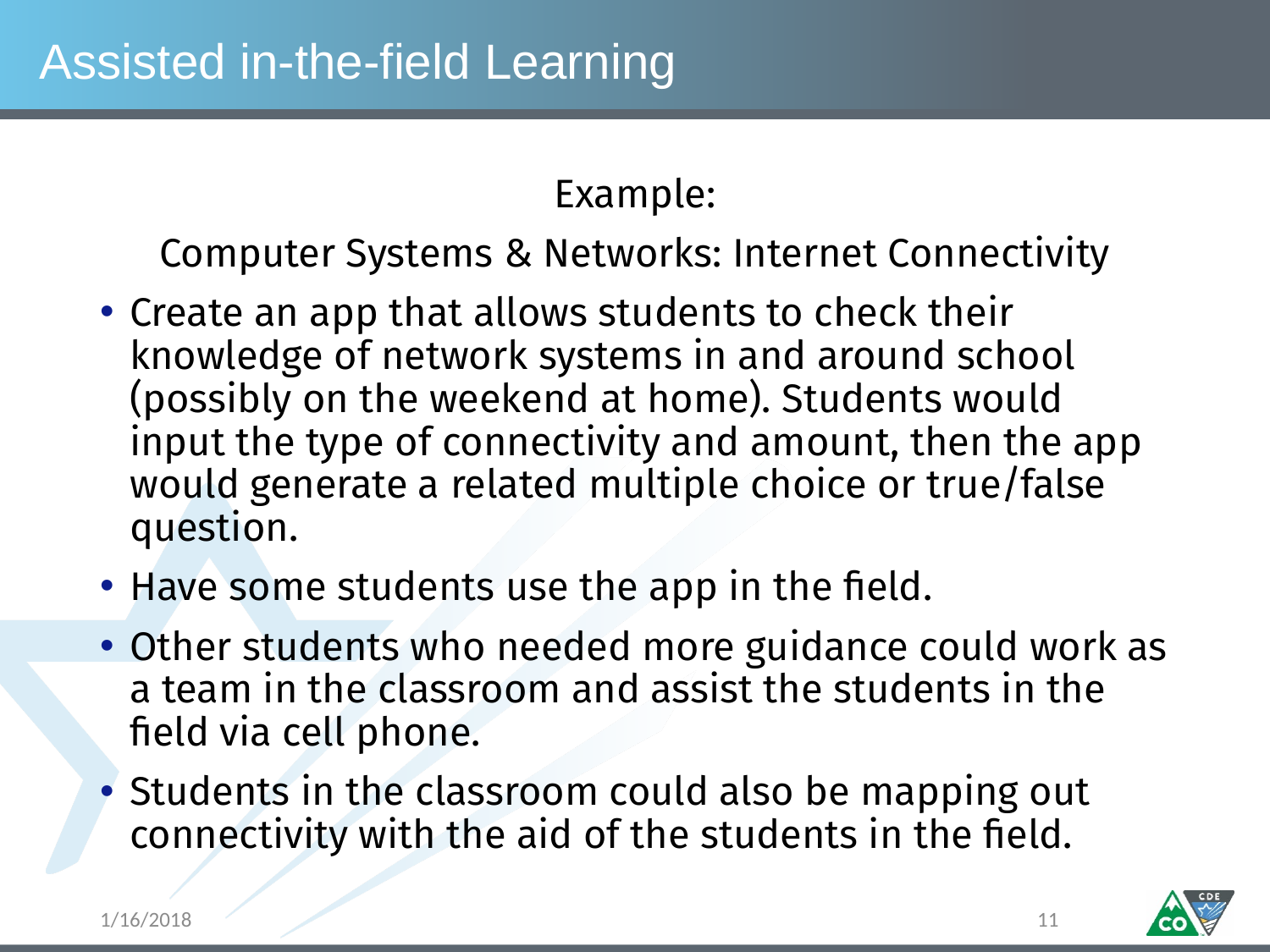

# Assisted in-the-field Learning
Example:
Computer Systems & Networks: Internet Connectivity
Create an app that allows students to check their knowledge of network systems in and around school (possibly on the weekend at home). Students would input the type of connectivity and amount, then the app would generate a related multiple choice or true/false question.
Have some students use the app in the field.
Other students who needed more guidance could work as a team in the classroom and assist the students in the field via cell phone.
Students in the classroom could also be mapping out connectivity with the aid of the students in the field.